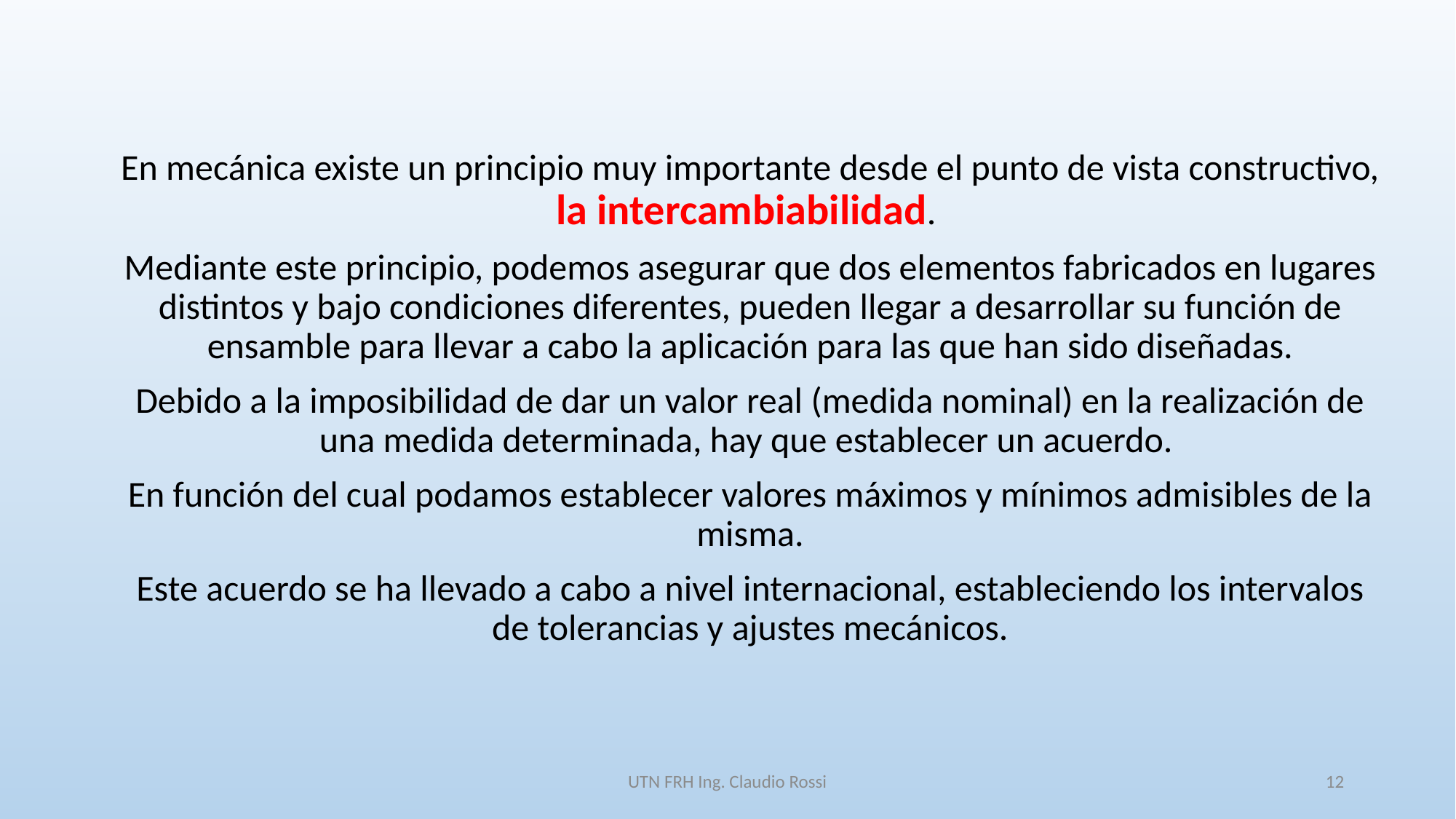

En mecánica existe un principio muy importante desde el punto de vista constructivo, la intercambiabilidad.
Mediante este principio, podemos asegurar que dos elementos fabricados en lugares distintos y bajo condiciones diferentes, pueden llegar a desarrollar su función de ensamble para llevar a cabo la aplicación para las que han sido diseñadas.
Debido a la imposibilidad de dar un valor real (medida nominal) en la realización de una medida determinada, hay que establecer un acuerdo.
En función del cual podamos establecer valores máximos y mínimos admisibles de la misma.
Este acuerdo se ha llevado a cabo a nivel internacional, estableciendo los intervalos de tolerancias y ajustes mecánicos.

UTN FRH Ing. Claudio Rossi
12